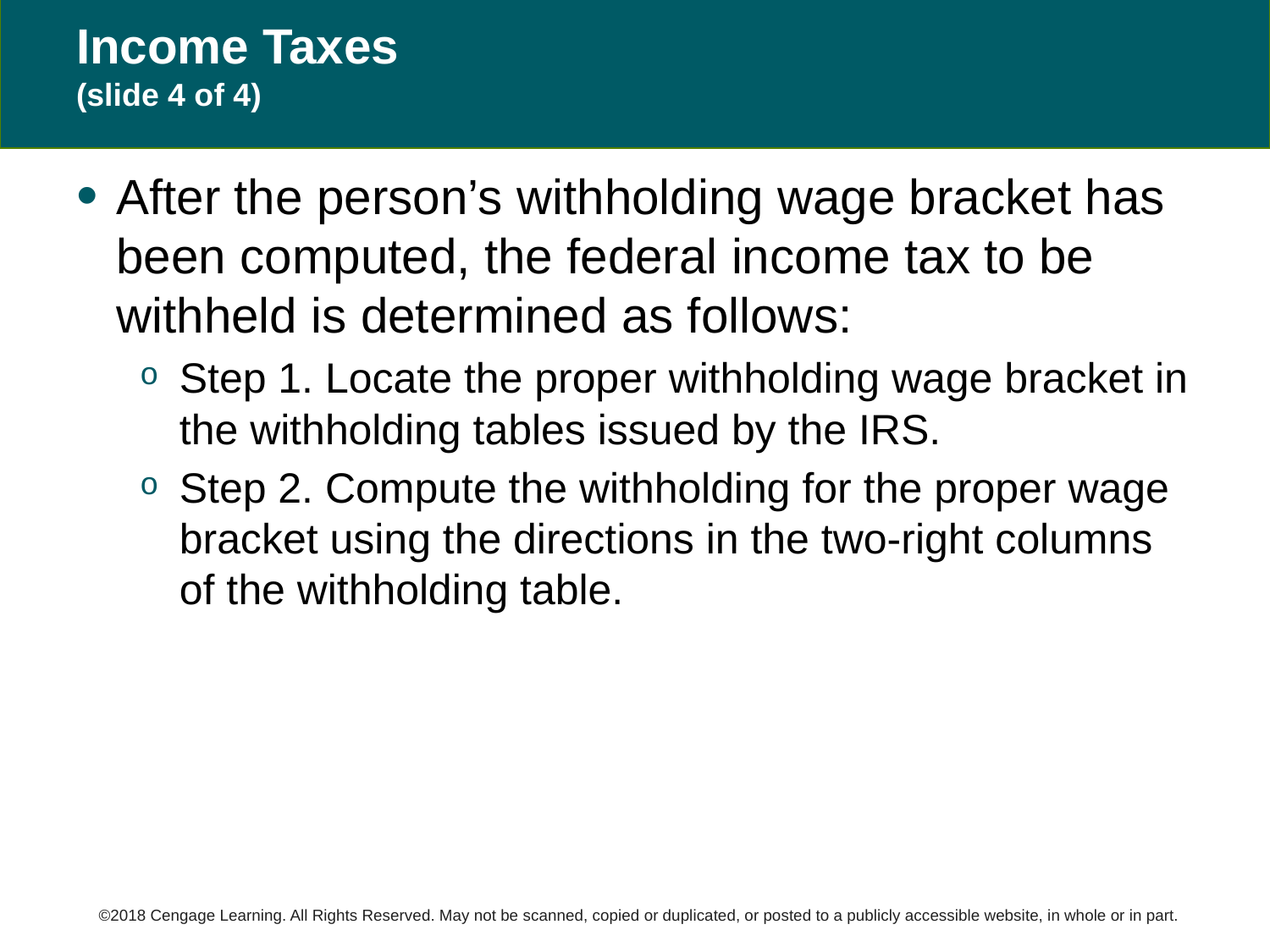

# Income Taxes (slide 4 of 4)
After the person’s withholding wage bracket has been computed, the federal income tax to be withheld is determined as follows:
Step 1. Locate the proper withholding wage bracket in the withholding tables issued by the IRS.
Step 2. Compute the withholding for the proper wage bracket using the directions in the two-right columns of the withholding table.
©2018 Cengage Learning. All Rights Reserved. May not be scanned, copied or duplicated, or posted to a publicly accessible website, in whole or in part.